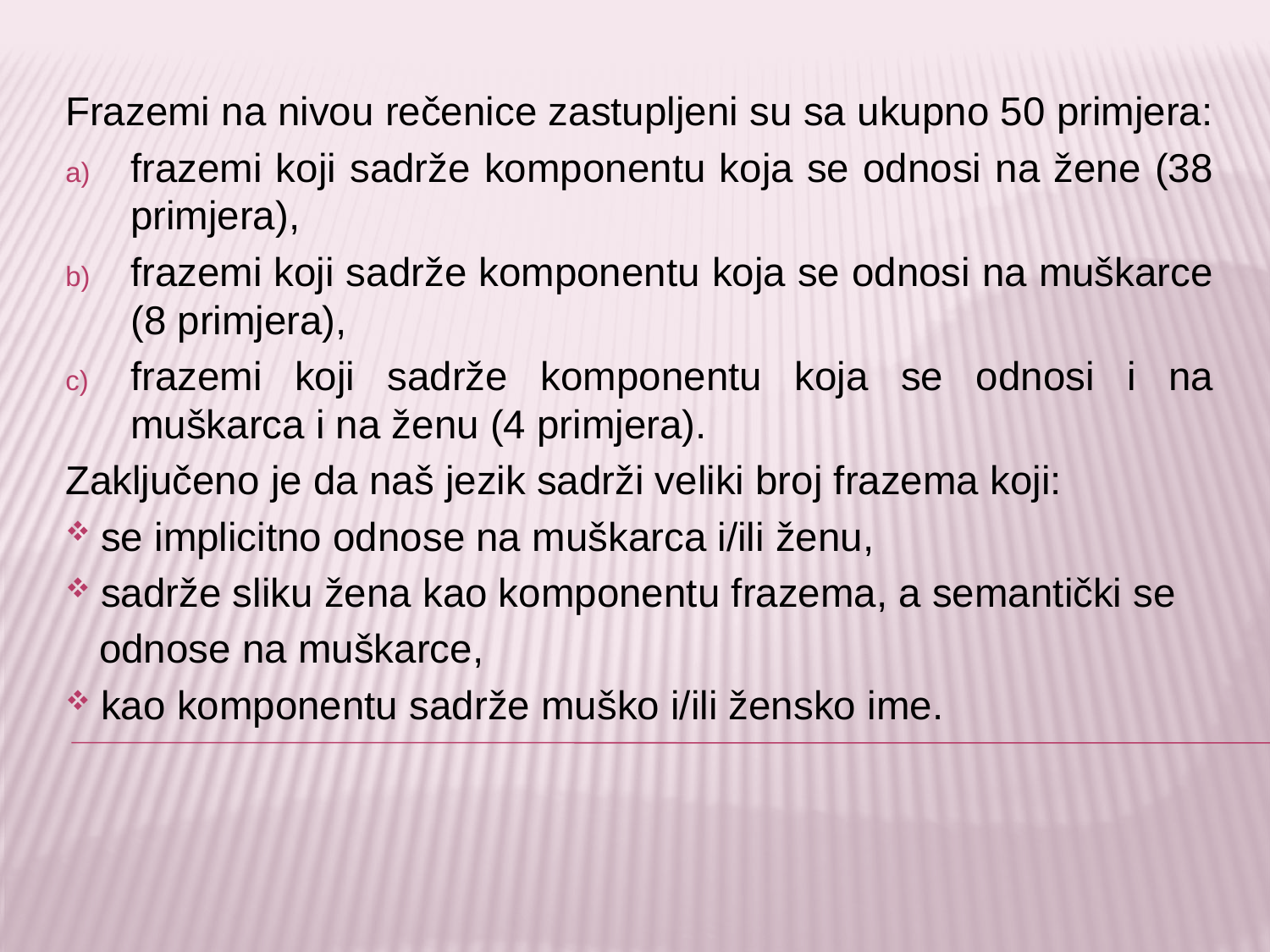

Frazemi na nivou rečenice zastupljeni su sa ukupno 50 primjera:
frazemi koji sadrže komponentu koja se odnosi na žene (38 primjera),
frazemi koji sadrže komponentu koja se odnosi na muškarce (8 primjera),
frazemi koji sadrže komponentu koja se odnosi i na muškarca i na ženu (4 primjera).
Zaključeno je da naš jezik sadrži veliki broj frazema koji:
 se implicitno odnose na muškarca i/ili ženu,
 sadrže sliku žena kao komponentu frazema, a semantički se
   odnose na muškarce,
 kao komponentu sadrže muško i/ili žensko ime.